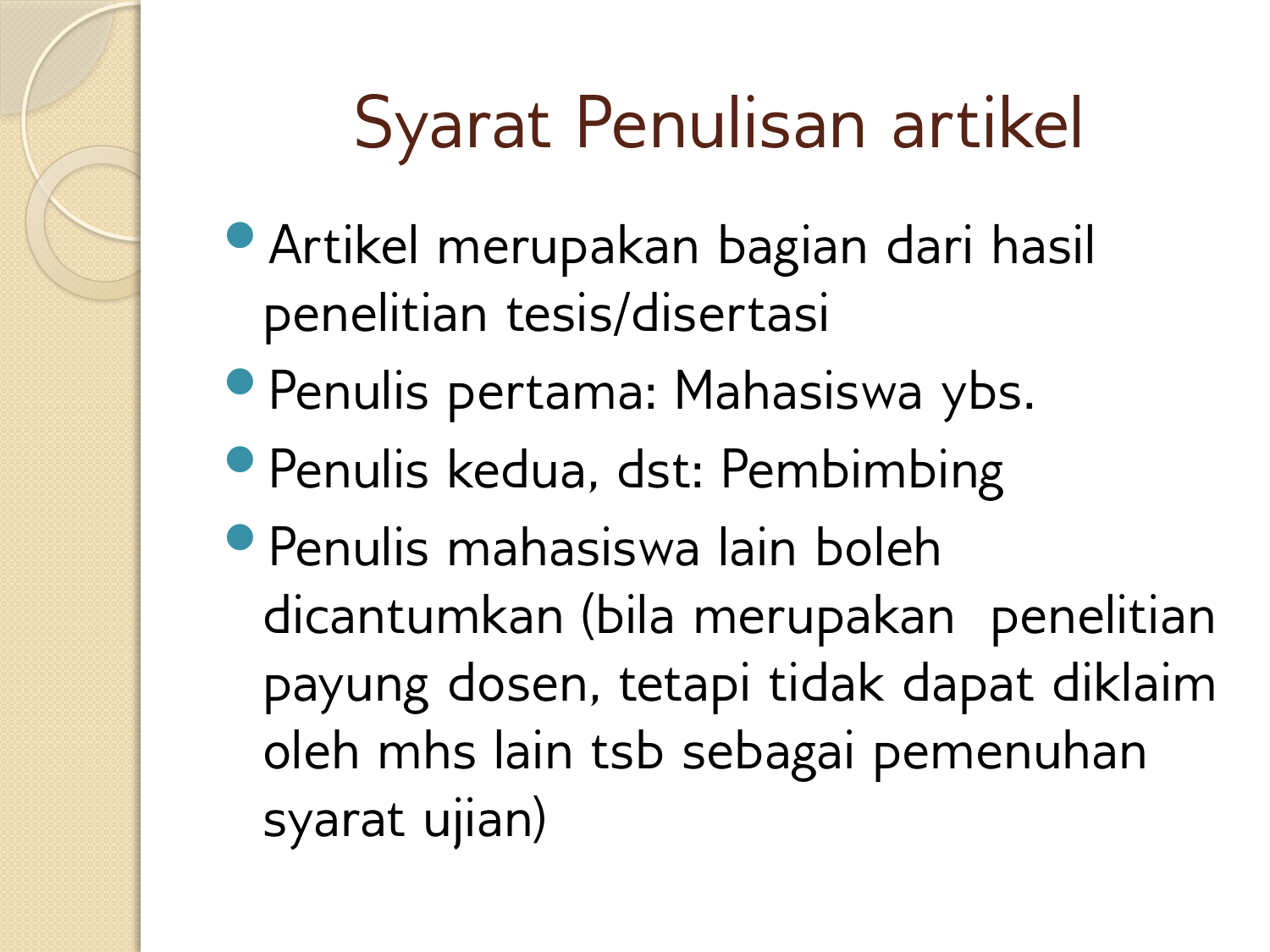

# Syarat Penulisan artikel
Artikel merupakan bagian dari hasil penelitian tesis/disertasi
Penulis pertama: Mahasiswa ybs.
Penulis kedua, dst: Pembimbing
Penulis mahasiswa lain boleh dicantumkan (bila merupakan  penelitian payung dosen, tetapi tidak dapat diklaim oleh mhs lain tsb sebagai pemenuhan syarat ujian)